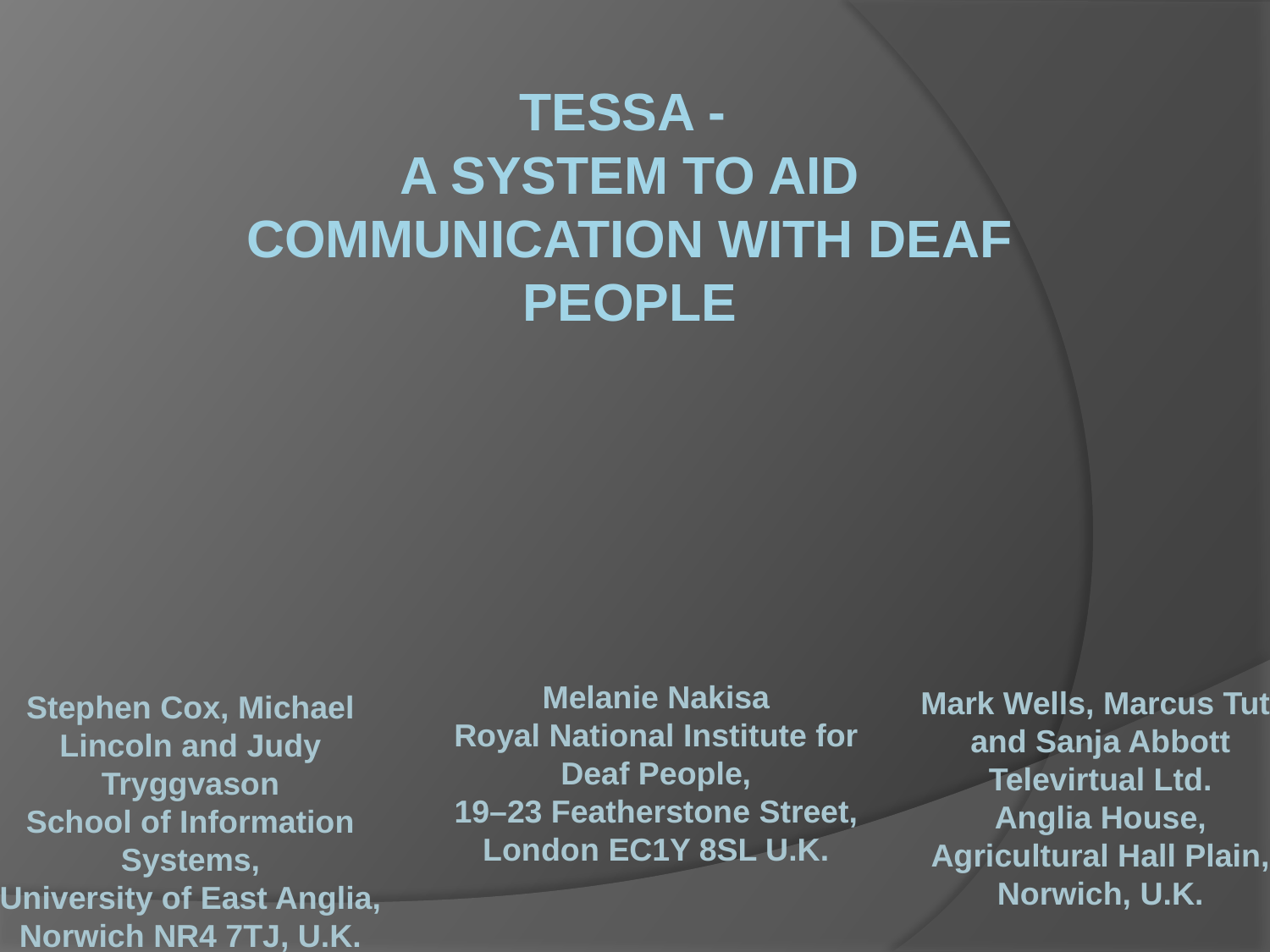

# TESSA - a system to aid communication with deaf people
Melanie Nakisa
Royal National Institute for
Deaf People,
19–23 Featherstone Street,
London EC1Y 8SL U.K.
Mark Wells, Marcus Tutt
and Sanja Abbott
Televirtual Ltd.
Anglia House,
Agricultural Hall Plain,
Norwich, U.K.
Stephen Cox, Michael
Lincoln and Judy
Tryggvason
School of Information
Systems,
University of East Anglia,
Norwich NR4 7TJ, U.K.